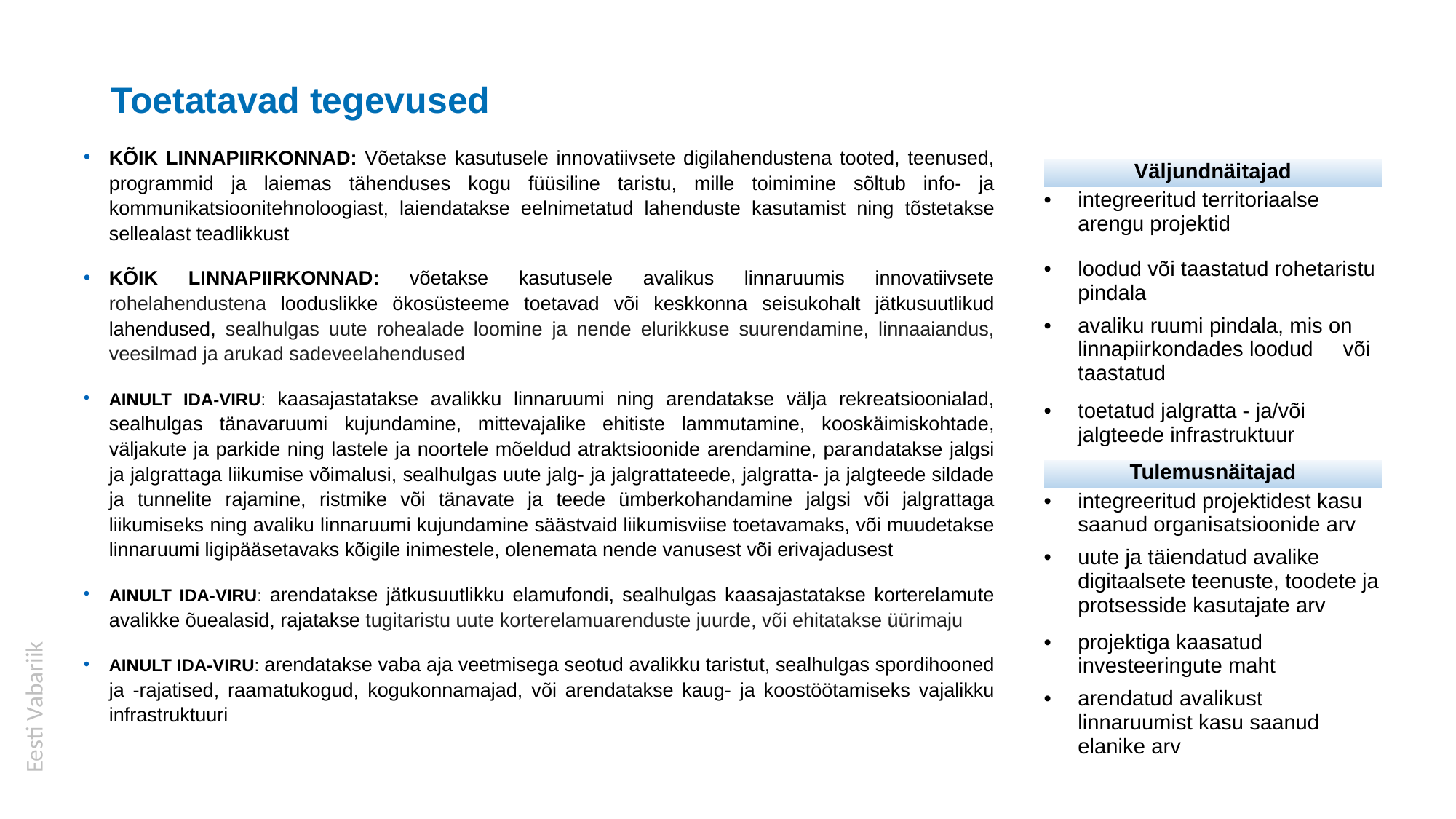

# Toetatavad tegevused
KÕIK LINNAPIIRKONNAD: Võetakse kasutusele innovatiivsete digilahendustena tooted, teenused, programmid ja laiemas tähenduses kogu füüsiline taristu, mille toimimine sõltub info- ja kommunikatsioonitehnoloogiast, laiendatakse eelnimetatud lahenduste kasutamist ning tõstetakse sellealast teadlikkust
KÕIK LINNAPIIRKONNAD: võetakse kasutusele avalikus linnaruumis innovatiivsete rohelahendustena looduslikke ökosüsteeme toetavad või keskkonna seisukohalt jätkusuutlikud lahendused, sealhulgas uute rohealade loomine ja nende elurikkuse suurendamine, linnaaiandus, veesilmad ja arukad sadeveelahendused
AINULT IDA-VIRU: kaasajastatakse avalikku linnaruumi ning arendatakse välja rekreatsioonialad, sealhulgas tänavaruumi kujundamine, mittevajalike ehitiste lammutamine, kooskäimiskohtade, väljakute ja parkide ning lastele ja noortele mõeldud atraktsioonide arendamine, parandatakse jalgsi ja jalgrattaga liikumise võimalusi, sealhulgas uute jalg- ja jalgrattateede, jalgratta- ja jalgteede sildade ja tunnelite rajamine, ristmike või tänavate ja teede ümberkohandamine jalgsi või jalgrattaga liikumiseks ning avaliku linnaruumi kujundamine säästvaid liikumisviise toetavamaks, või muudetakse linnaruumi ligipääsetavaks kõigile inimestele, olenemata nende vanusest või erivajadusest
AINULT IDA-VIRU: arendatakse jätkusuutlikku elamufondi, sealhulgas kaasajastatakse korterelamute avalikke õuealasid, rajatakse tugitaristu uute korterelamuarenduste juurde, või ehitatakse üürimaju
AINULT IDA-VIRU: arendatakse vaba aja veetmisega seotud avalikku taristut, sealhulgas spordihooned ja -rajatised, raamatukogud, kogukonnamajad, või arendatakse kaug- ja koostöötamiseks vajalikku infrastruktuuri

| Väljundnäitajad |
| --- |
| integreeritud territoriaalse arengu projektid |
| loodud või taastatud rohetaristu pindala |
| avaliku ruumi pindala, mis on linnapiirkondades loodud või taastatud |
| toetatud jalgratta - ja/või jalgteede infrastruktuur |
| Tulemusnäitajad |
| integreeritud projektidest kasu saanud organisatsioonide arv |
| uute ja täiendatud avalike digitaalsete teenuste, toodete ja protsesside kasutajate arv |
| projektiga kaasatud investeeringute maht |
| arendatud avalikust linnaruumist kasu saanud elanike arv |